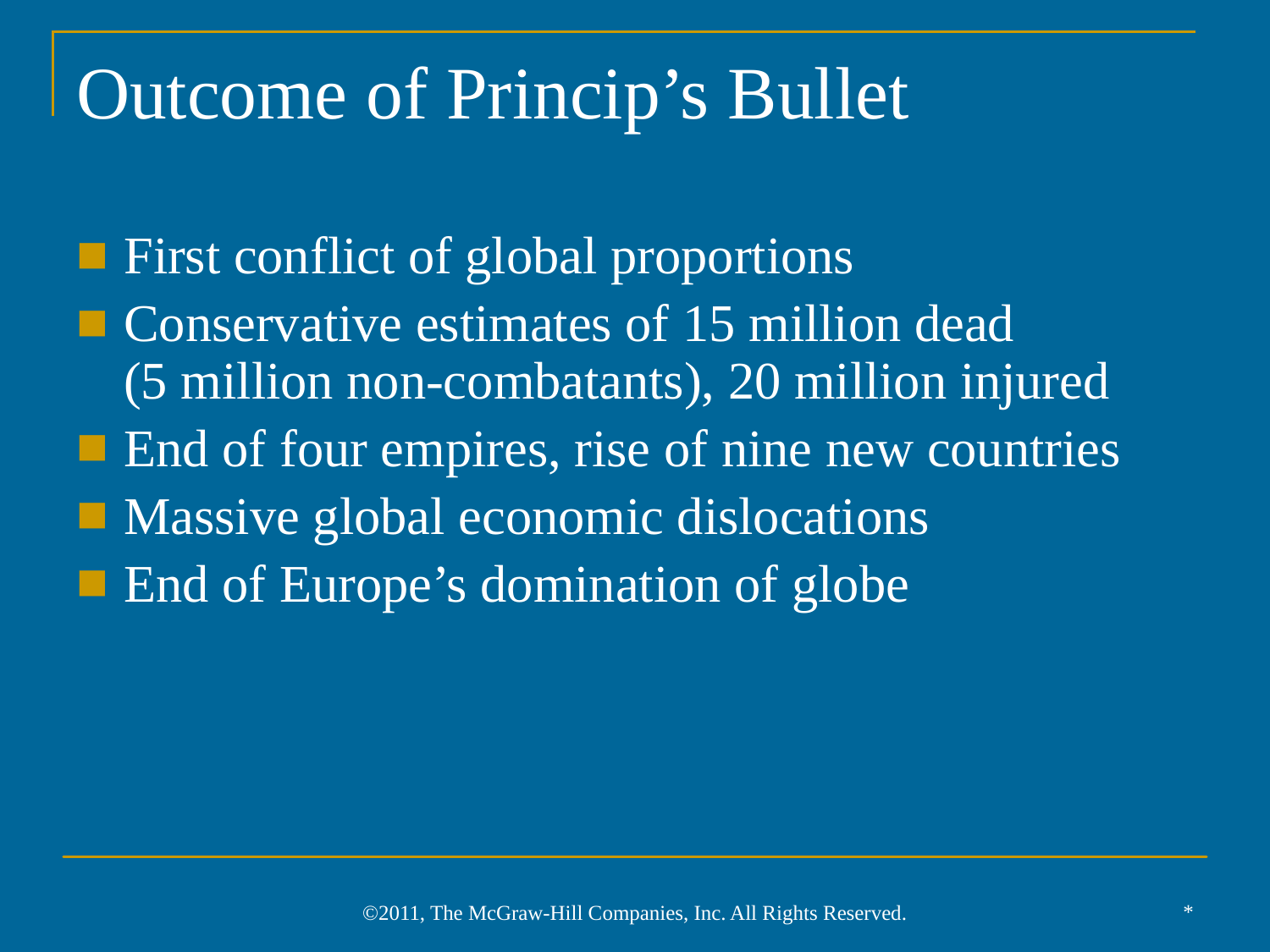

# Outcome of Princip’s Bullet
First conflict of global proportions
Conservative estimates of 15 million dead
(5 million non-combatants), 20 million injured
End of four empires, rise of nine new countries
Massive global economic dislocations
End of Europe’s domination of globe

*
©2011, The McGraw-Hill Companies, Inc. All Rights Reserved.